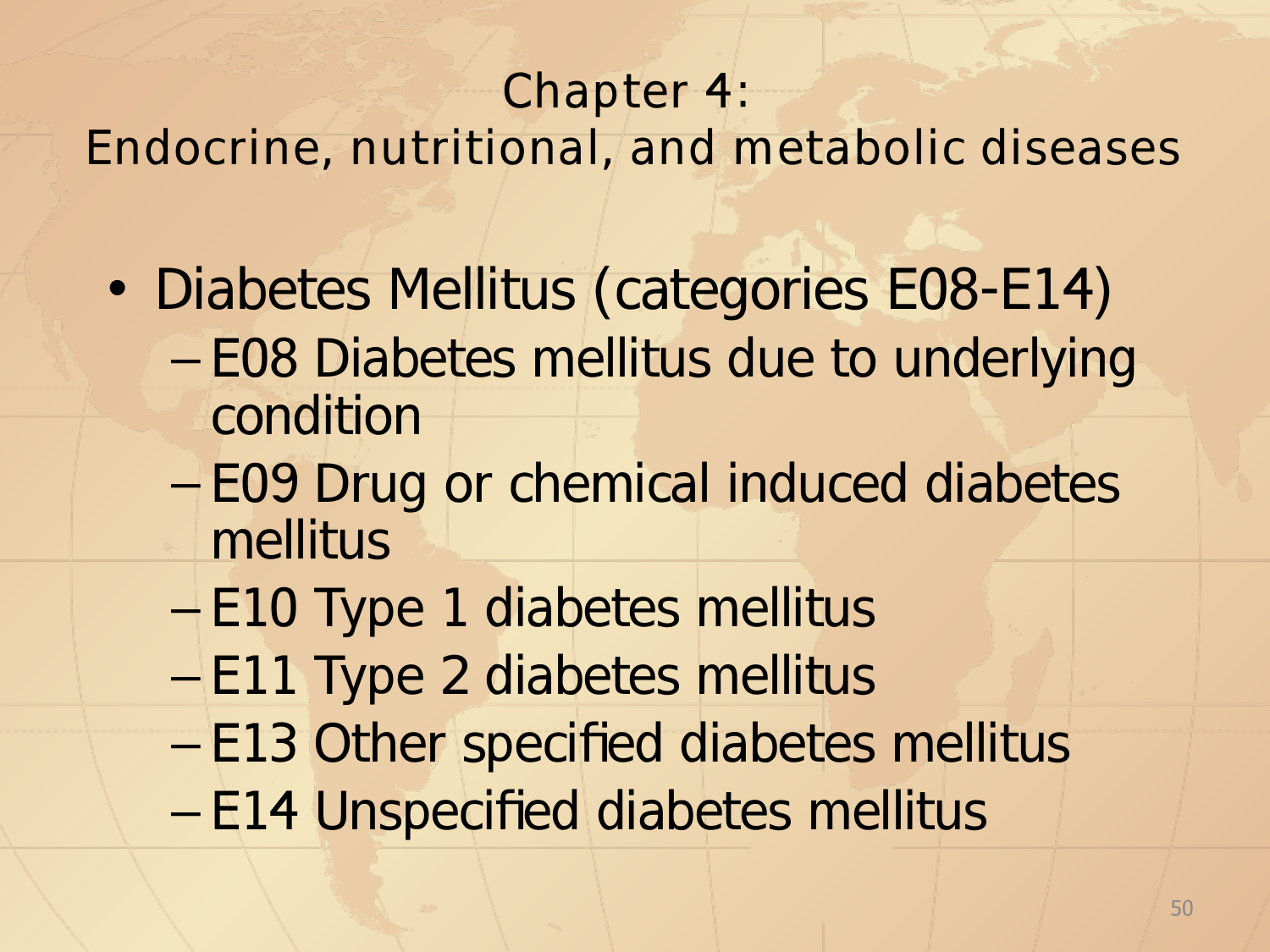

# Chapter 4: Endocrine, nutritional, and metabolic diseases
Diabetes Mellitus (categories E08-E14)
E08 Diabetes mellitus due to underlying condition
E09 Drug or chemical induced diabetes mellitus
E10 Type 1 diabetes mellitus
E11 Type 2 diabetes mellitus
E13 Other specified diabetes mellitus
E14 Unspecified diabetes mellitus
50